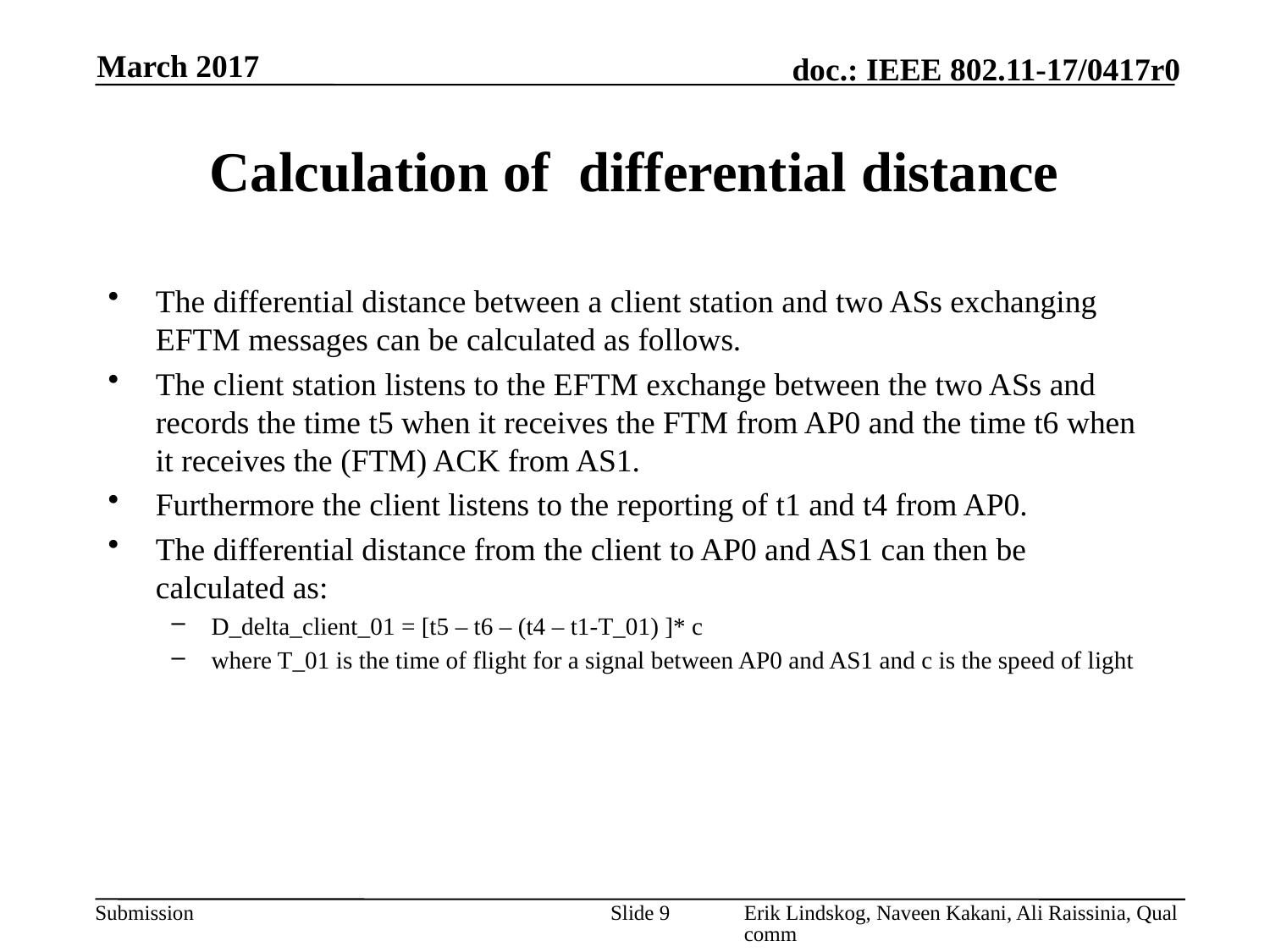

March 2017
# Calculation of  differential distance
The differential distance between a client station and two ASs exchanging EFTM messages can be calculated as follows.
The client station listens to the EFTM exchange between the two ASs and records the time t5 when it receives the FTM from AP0 and the time t6 when it receives the (FTM) ACK from AS1.
Furthermore the client listens to the reporting of t1 and t4 from AP0.
The differential distance from the client to AP0 and AS1 can then be calculated as:
D_delta_client_01 = [t5 – t6 – (t4 – t1-T_01) ]* c
where T_01 is the time of flight for a signal between AP0 and AS1 and c is the speed of light

Slide 9
Erik Lindskog, Naveen Kakani, Ali Raissinia, Qualcomm